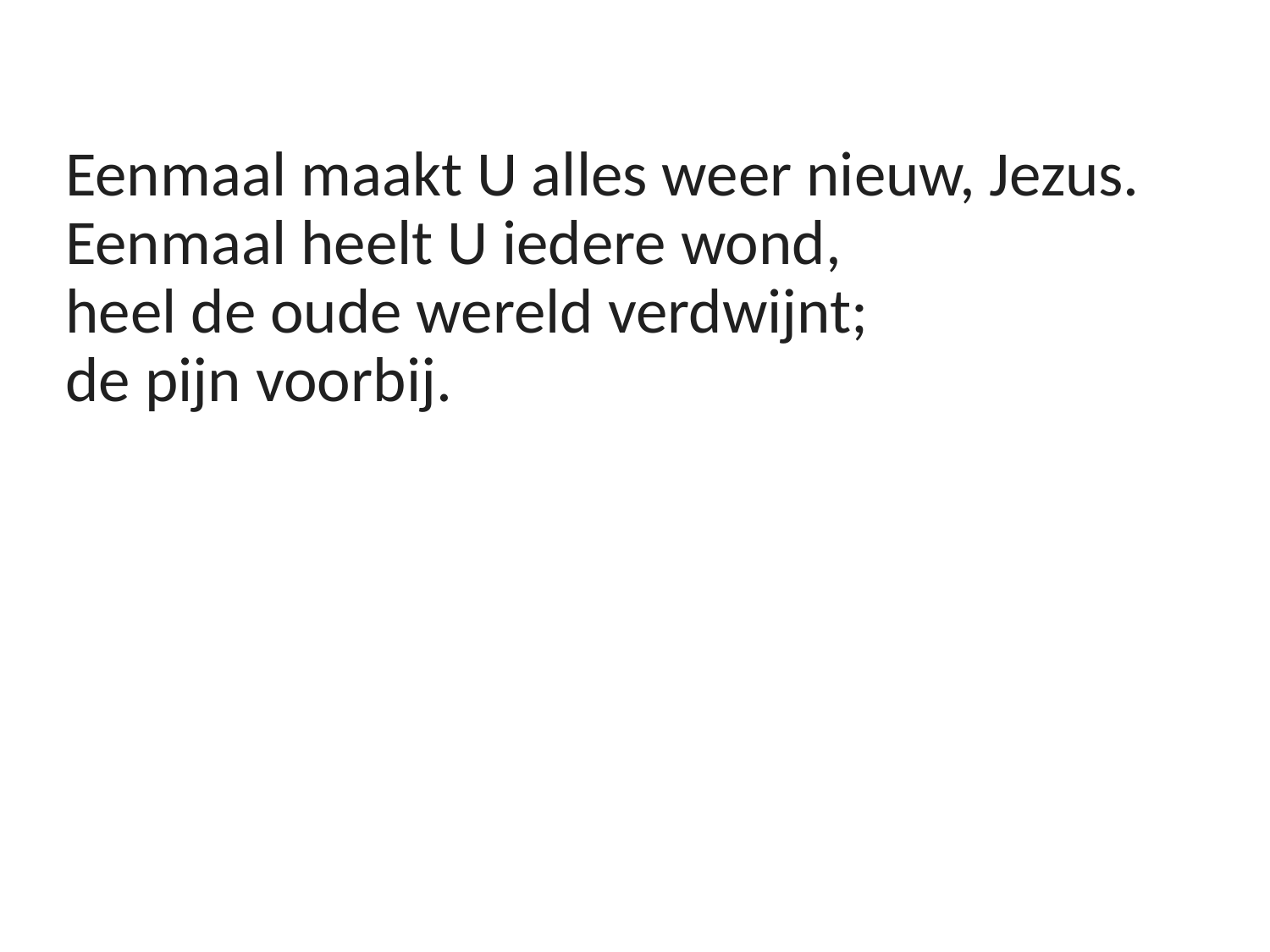

#
Eenmaal maakt U alles weer nieuw, Jezus.
Eenmaal heelt U iedere wond,
heel de oude wereld verdwijnt;
de pijn voorbij.